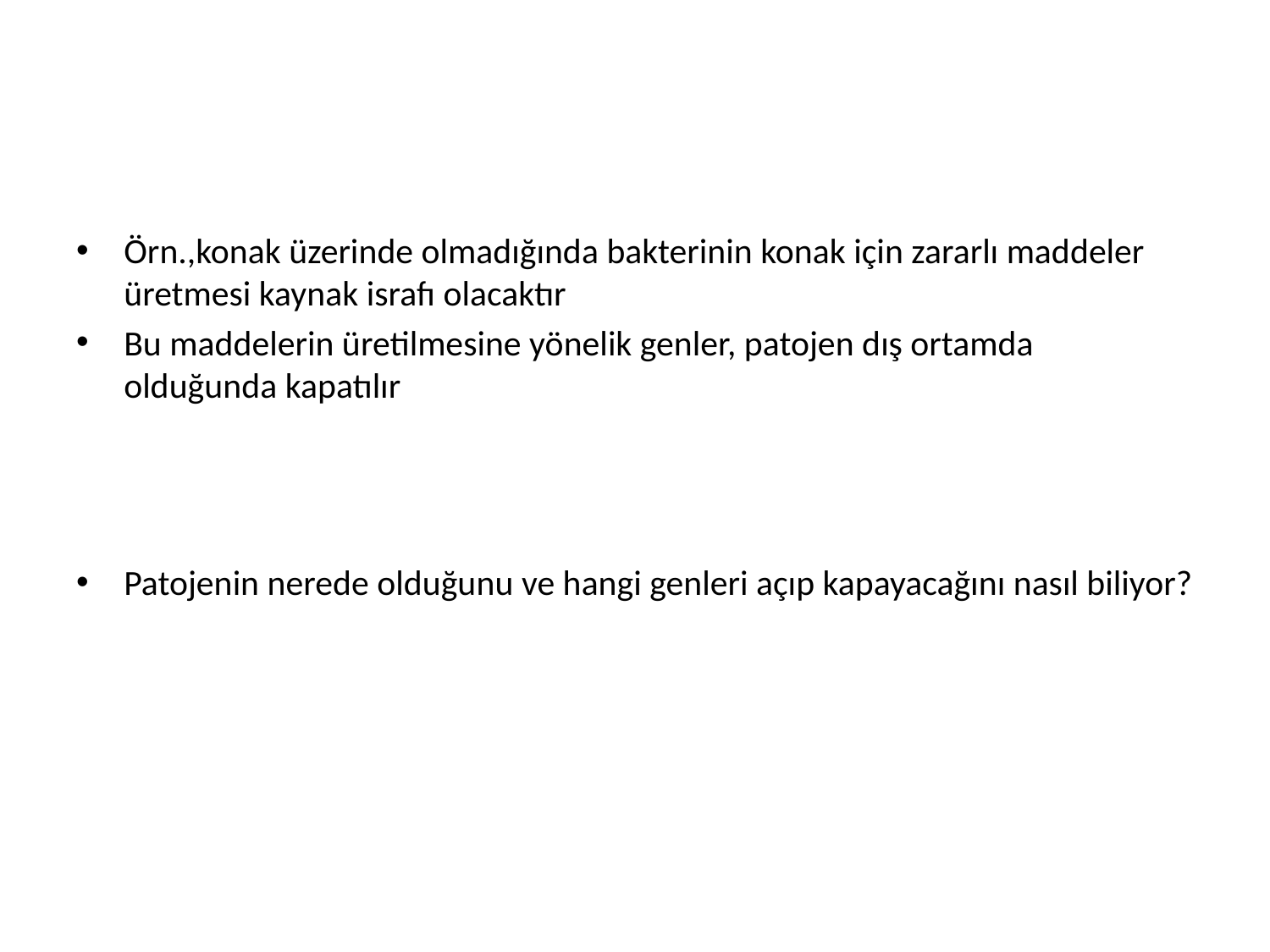

#
Örn.,konak üzerinde olmadığında bakterinin konak için zararlı maddeler üretmesi kaynak israfı olacaktır
Bu maddelerin üretilmesine yönelik genler, patojen dış ortamda olduğunda kapatılır

Patojenin nerede olduğunu ve hangi genleri açıp kapayacağını nasıl biliyor?